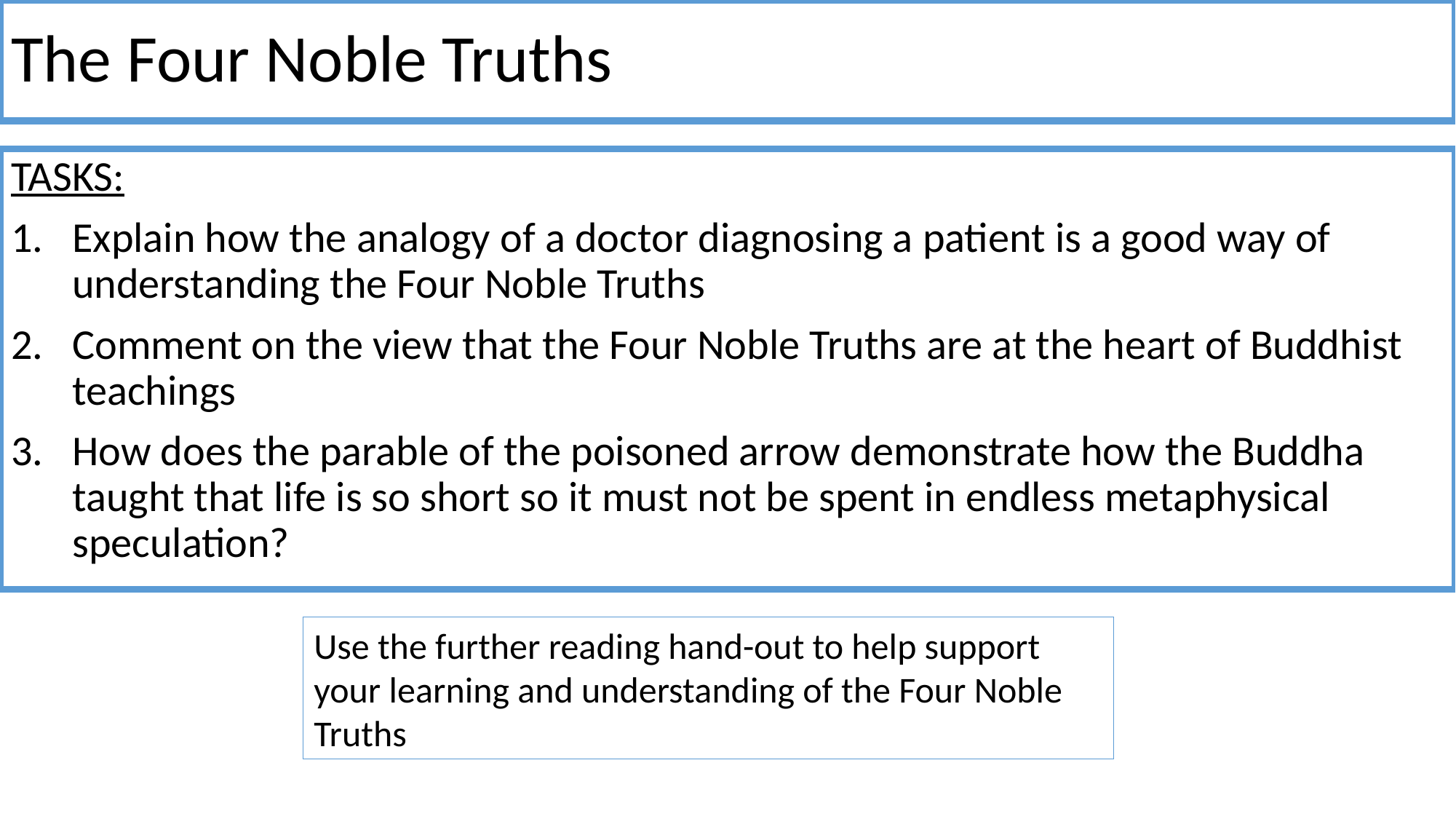

The Four Noble Truths
TASKS:
Explain how the analogy of a doctor diagnosing a patient is a good way of understanding the Four Noble Truths
Comment on the view that the Four Noble Truths are at the heart of Buddhist teachings
How does the parable of the poisoned arrow demonstrate how the Buddha taught that life is so short so it must not be spent in endless metaphysical speculation?
Use the further reading hand-out to help support your learning and understanding of the Four Noble Truths